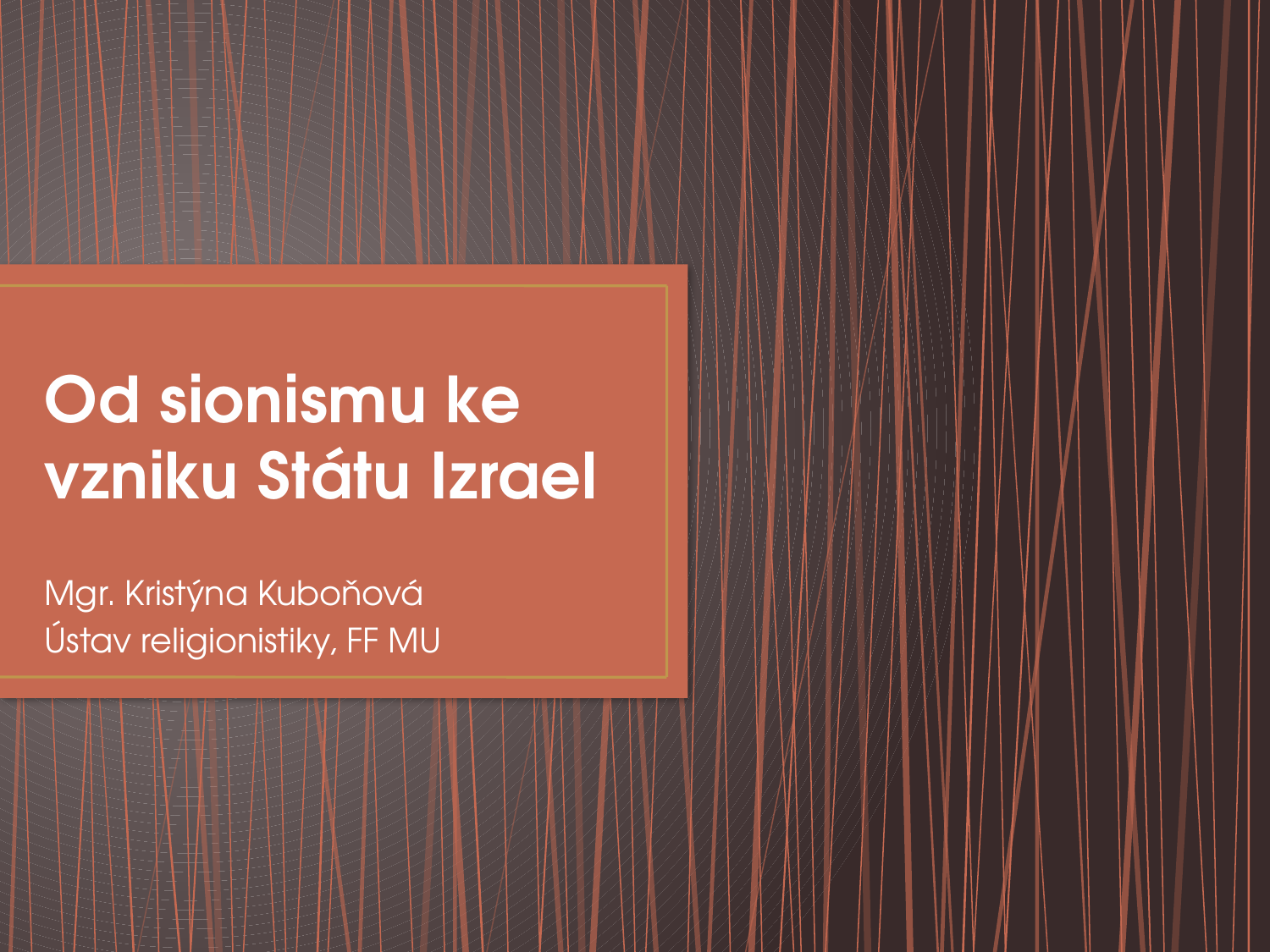

# Od sionismu ke vzniku Státu Izrael

Mgr. Kristýna Kuboňová
Ústav religionistiky, FF MU